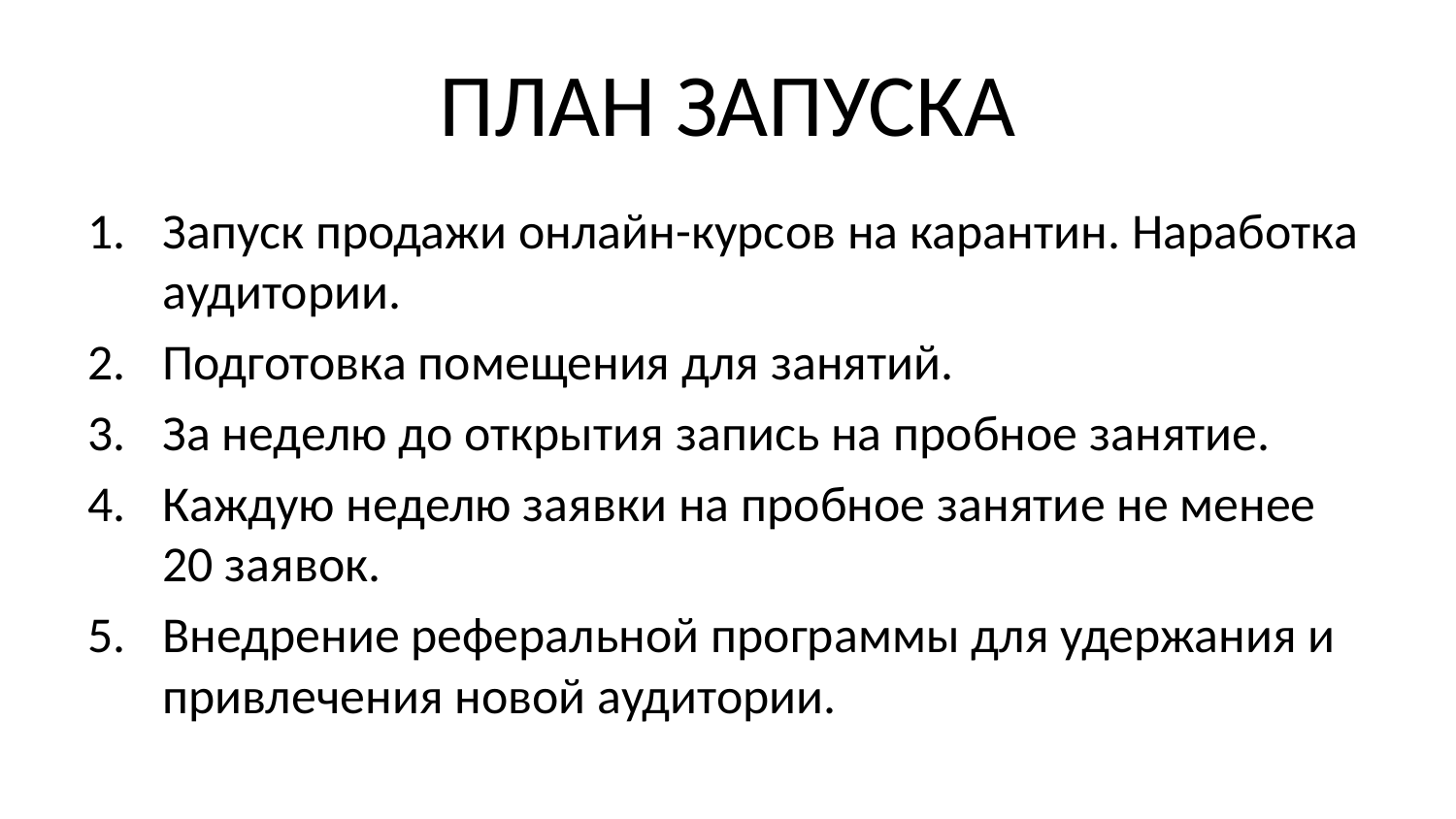

# ПЛАН ЗАПУСКА
Запуск продажи онлайн-курсов на карантин. Наработка аудитории.
Подготовка помещения для занятий.
За неделю до открытия запись на пробное занятие.
Каждую неделю заявки на пробное занятие не менее 20 заявок.
Внедрение реферальной программы для удержания и привлечения новой аудитории.